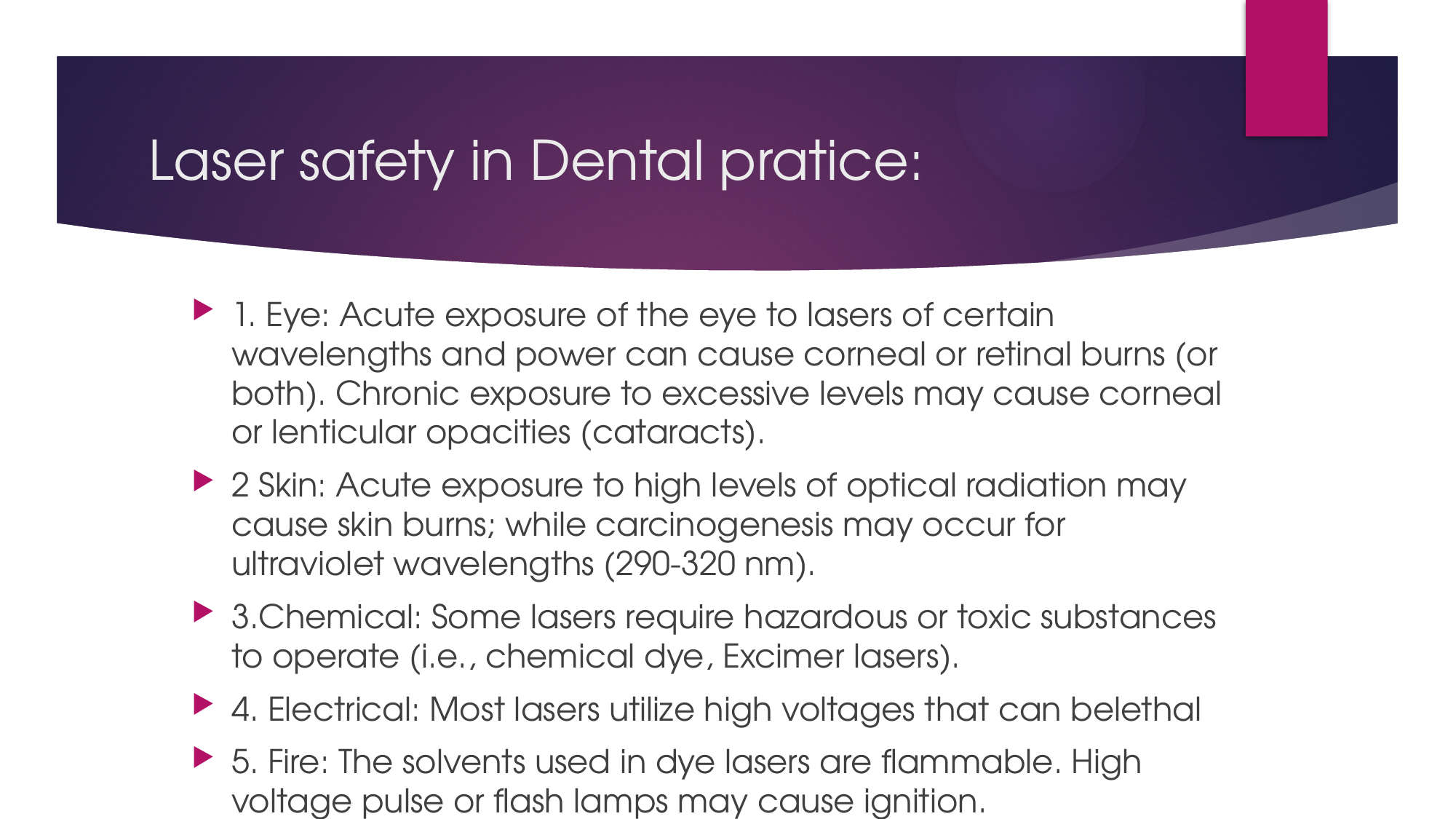

# Laser safety in Dental pratice:
1. Eye: Acute exposure of the eye to lasers of certain wavelengths and power can cause corneal or retinal burns (or both). Chronic exposure to excessive levels may cause corneal or lenticular opacities (cataracts).
2 Skin: Acute exposure to high levels of optical radiation may cause skin burns; while carcinogenesis may occur for ultraviolet wavelengths (290-320 nm).
3.Chemical: Some lasers require hazardous or toxic substances to operate (i.e., chemical dye, Excimer lasers).
4. Electrical: Most lasers utilize high voltages that can belethal
5. Fire: The solvents used in dye lasers are flammable. High voltage pulse or flash lamps may cause ignition.